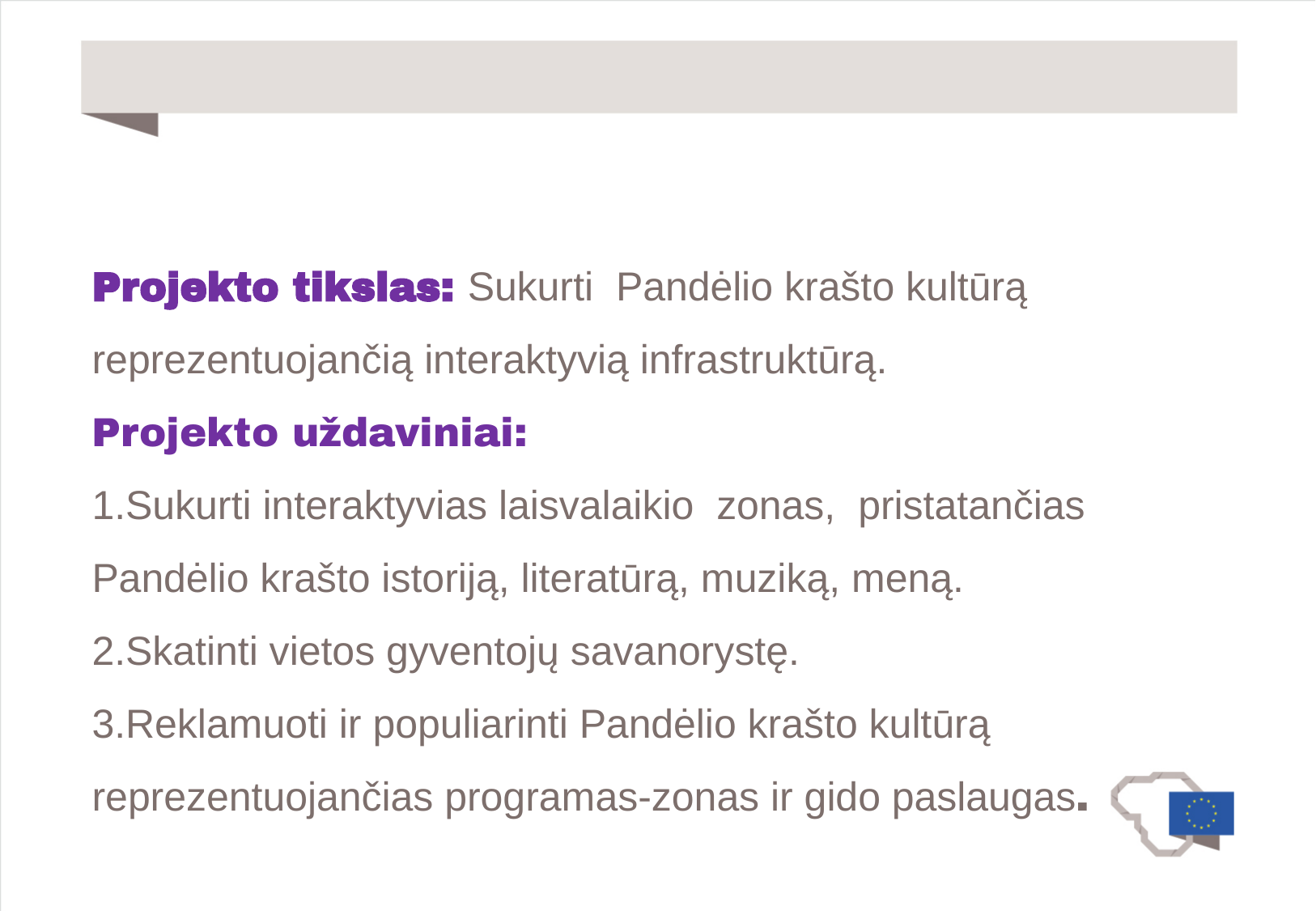

# Projekto tikslas: Sukurti  Pandėlio krašto kultūrą reprezentuojančią interaktyvią infrastruktūrą. Projekto uždaviniai: 1.Sukurti interaktyvias laisvalaikio  zonas,  pristatančias Pandėlio krašto istoriją, literatūrą, muziką, meną. 2.Skatinti vietos gyventojų savanorystę. 3.Reklamuoti ir populiarinti Pandėlio krašto kultūrą reprezentuojančias programas-zonas ir gido paslaugas.